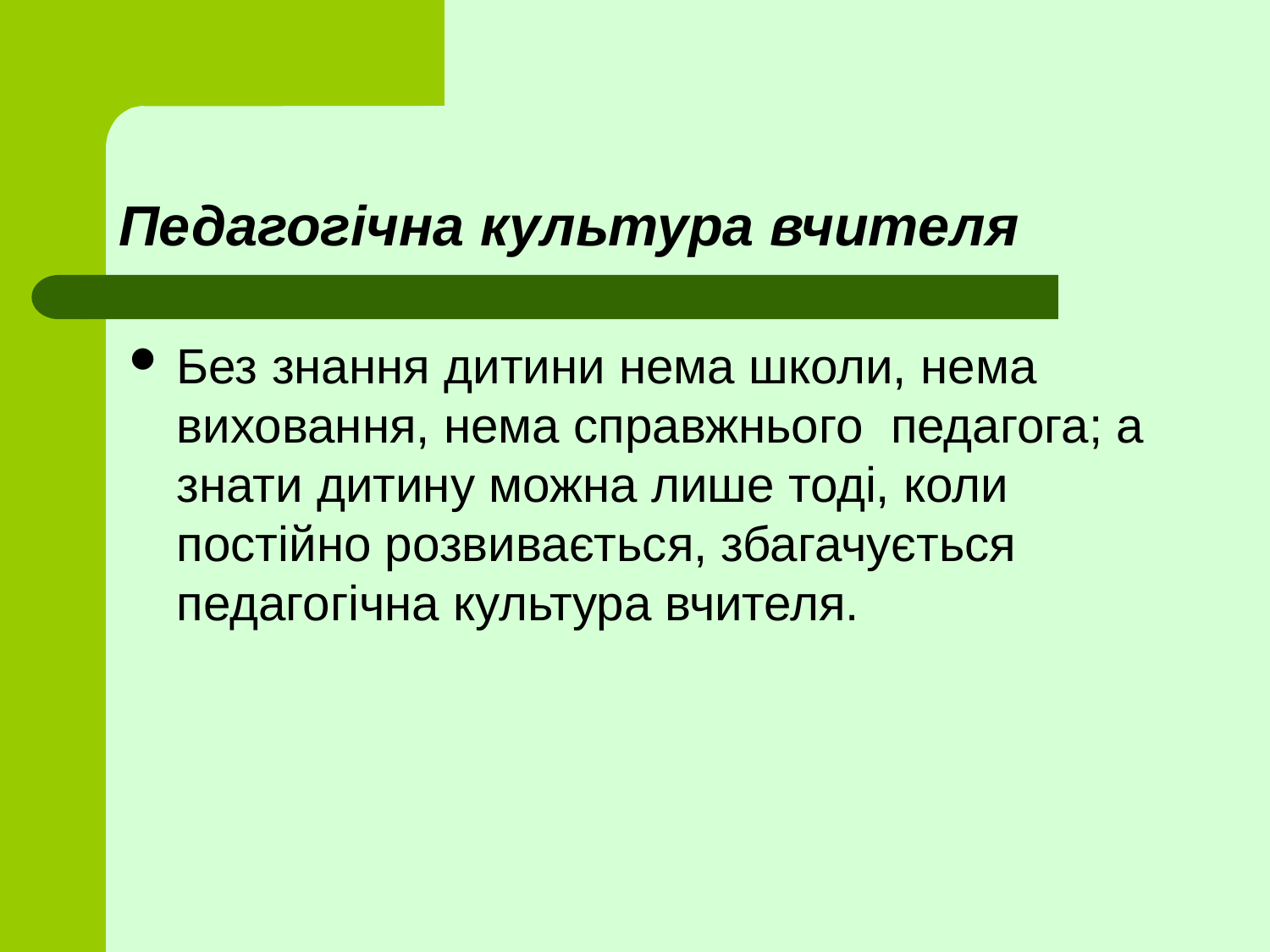

# Педагогічна культура вчителя
Без знання дитини нема школи, нема виховання, нема справжнього  педагога; а знати дитину можна лише тоді, коли постійно розвивається, збагачується педагогічна культура вчителя.